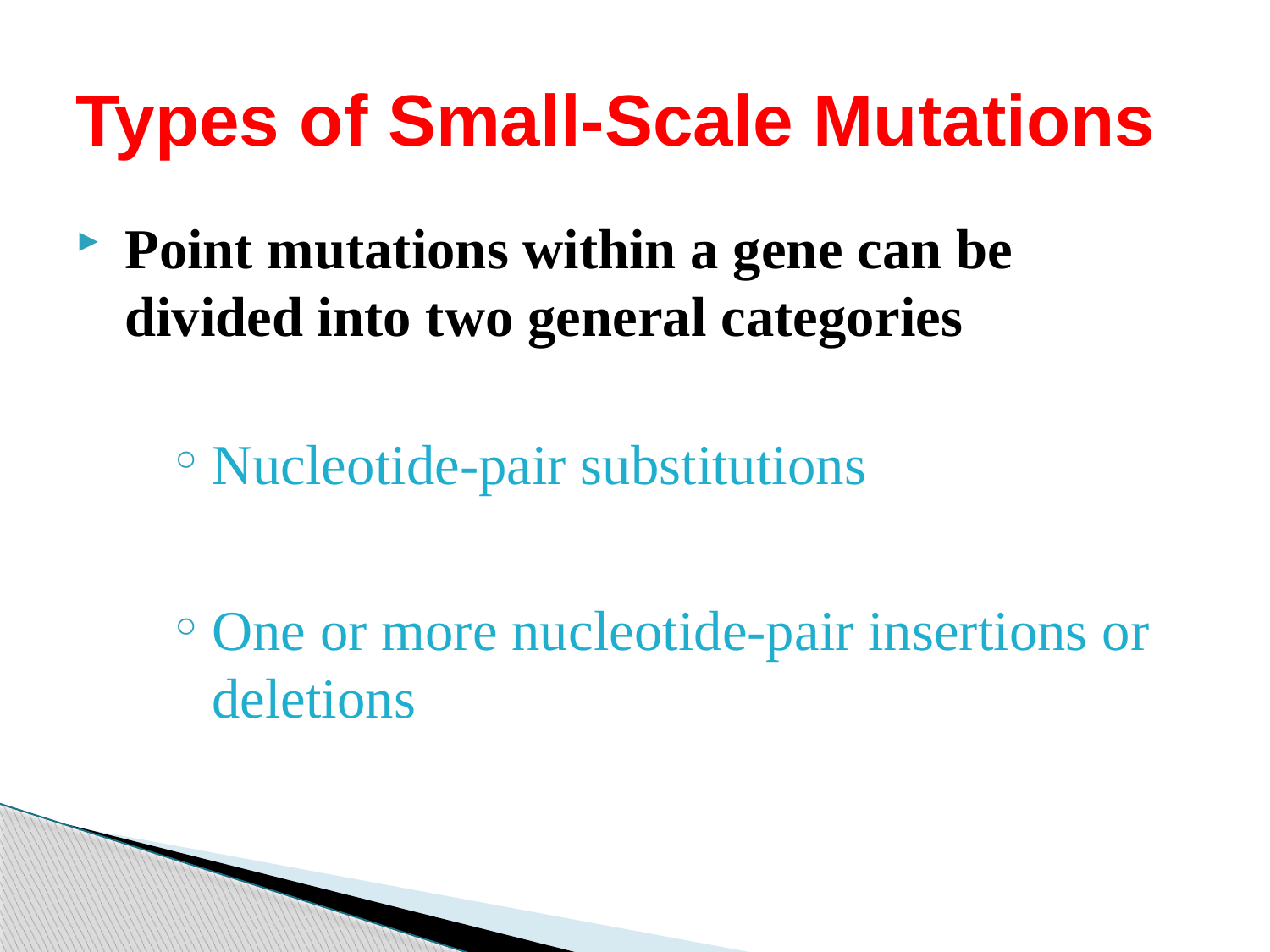

# Types of Small-Scale Mutations
Point mutations within a gene can be divided into two general categories

Nucleotide-pair substitutions

One or more nucleotide-pair insertions or deletions